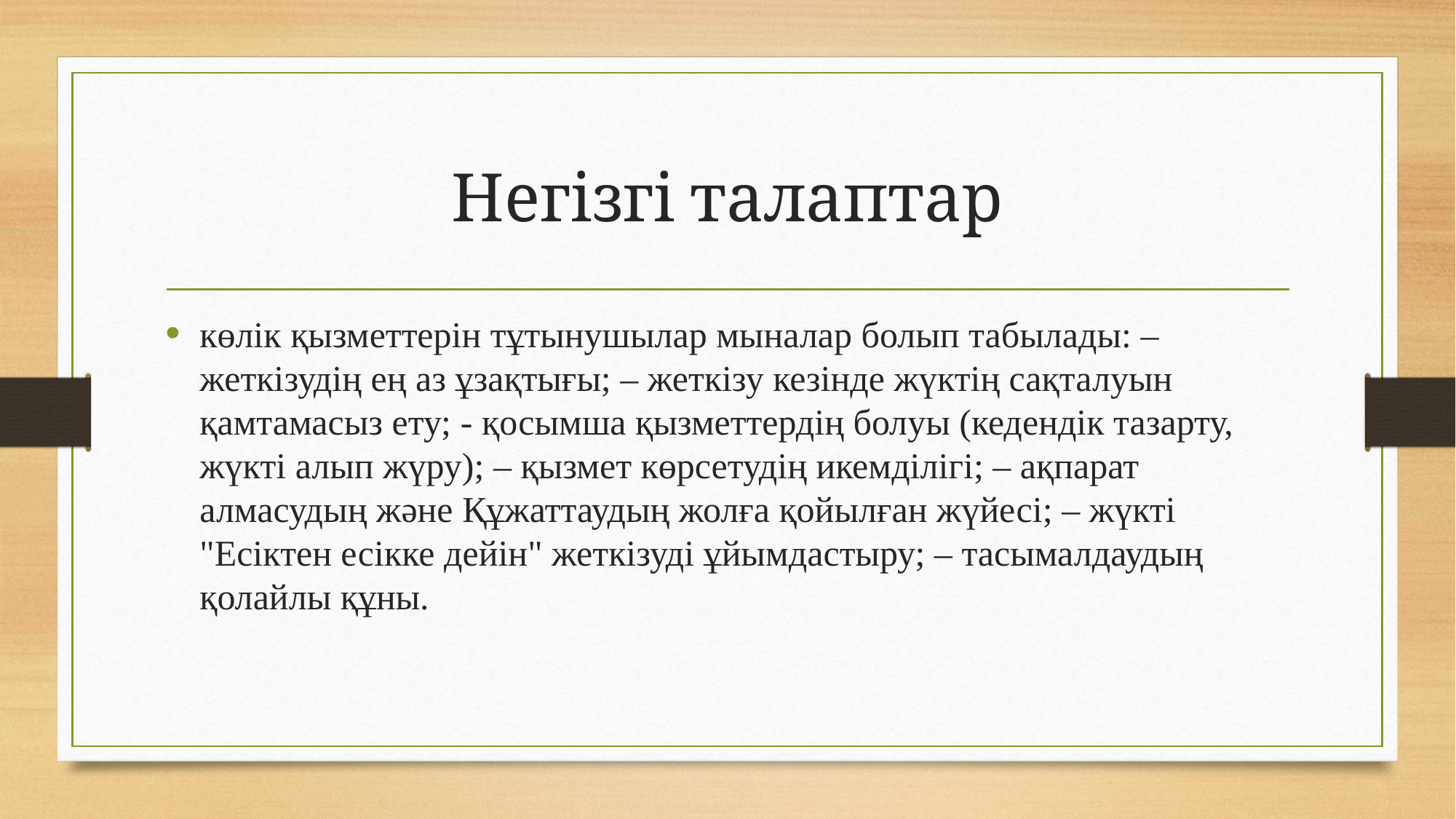

# Негізгі талаптар
көлік қызметтерін тұтынушылар мыналар болып табылады: – жеткізудің ең аз ұзақтығы; – жеткізу кезінде жүктің сақталуын қамтамасыз ету; - қосымша қызметтердің болуы (кедендік тазарту, жүкті алып жүру); – қызмет көрсетудің икемділігі; – ақпарат алмасудың және Құжаттаудың жолға қойылған жүйесі; – жүкті "Есіктен есікке дейін" жеткізуді ұйымдастыру; – тасымалдаудың қолайлы құны.